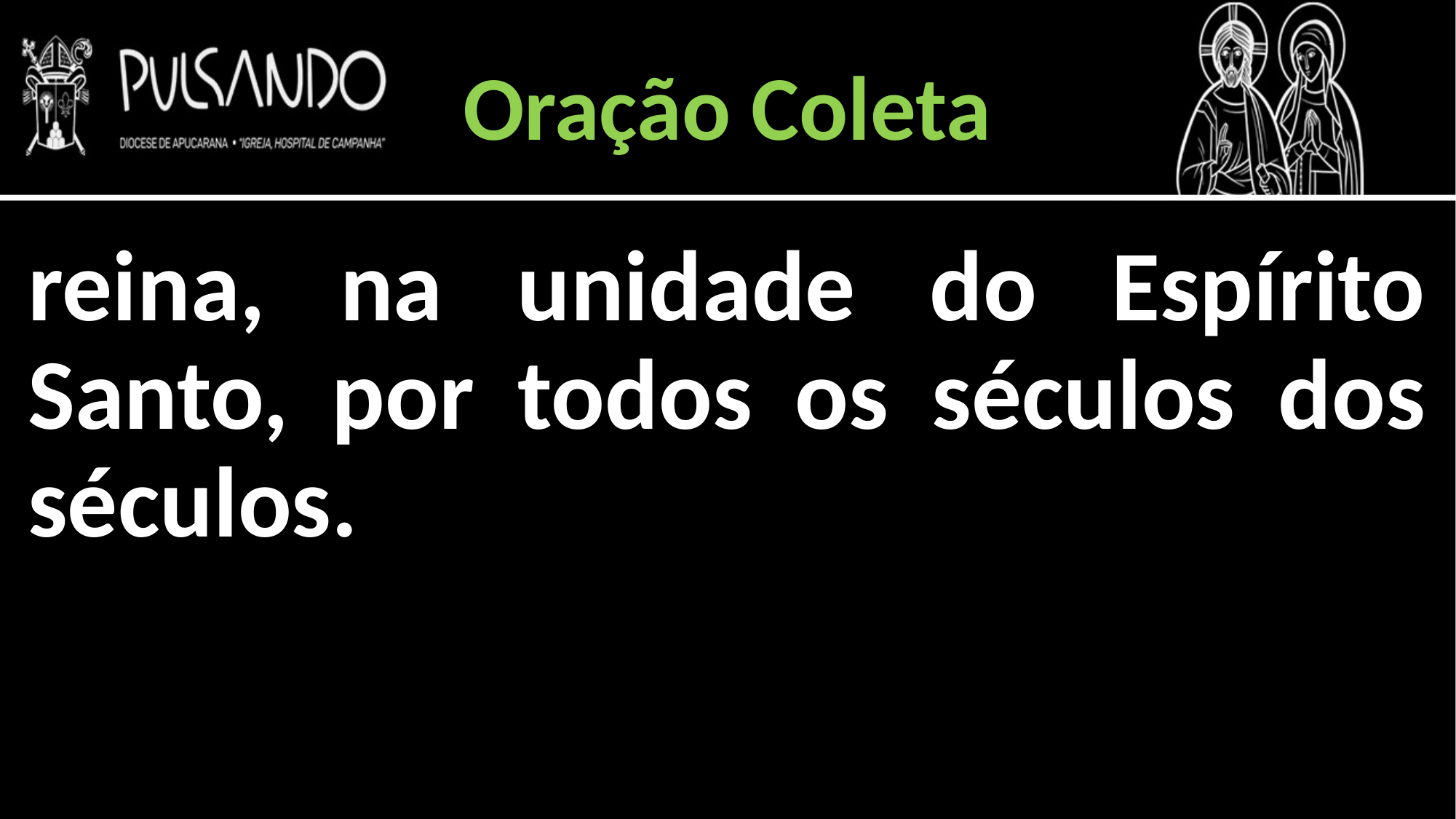

Oração Coleta
reina, na unidade do Espírito Santo, por todos os séculos dos séculos.